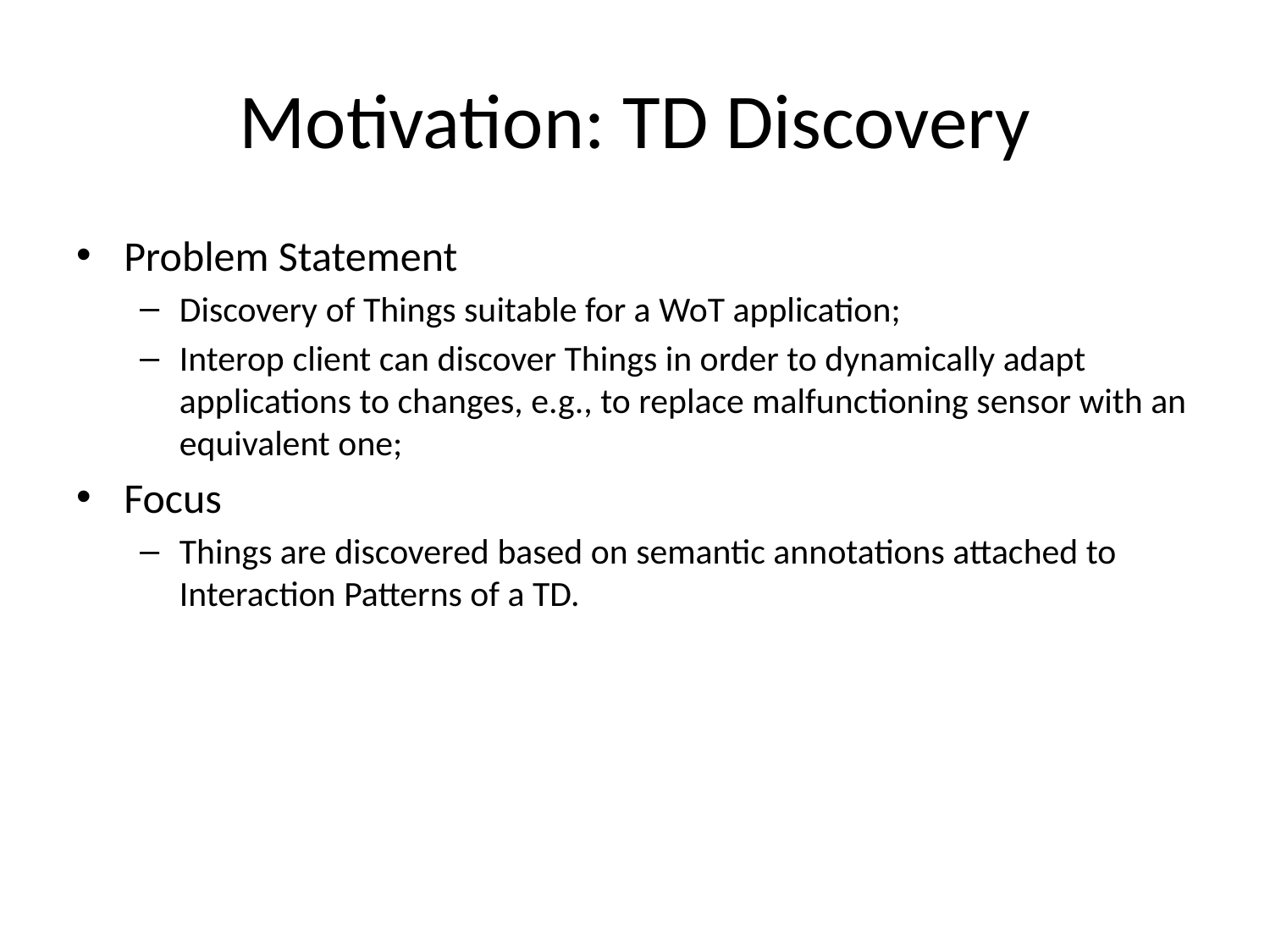

# Motivation: TD Discovery
Problem Statement
Discovery of Things suitable for a WoT application;
Interop client can discover Things in order to dynamically adapt applications to changes, e.g., to replace malfunctioning sensor with an equivalent one;
Focus
Things are discovered based on semantic annotations attached to Interaction Patterns of a TD.